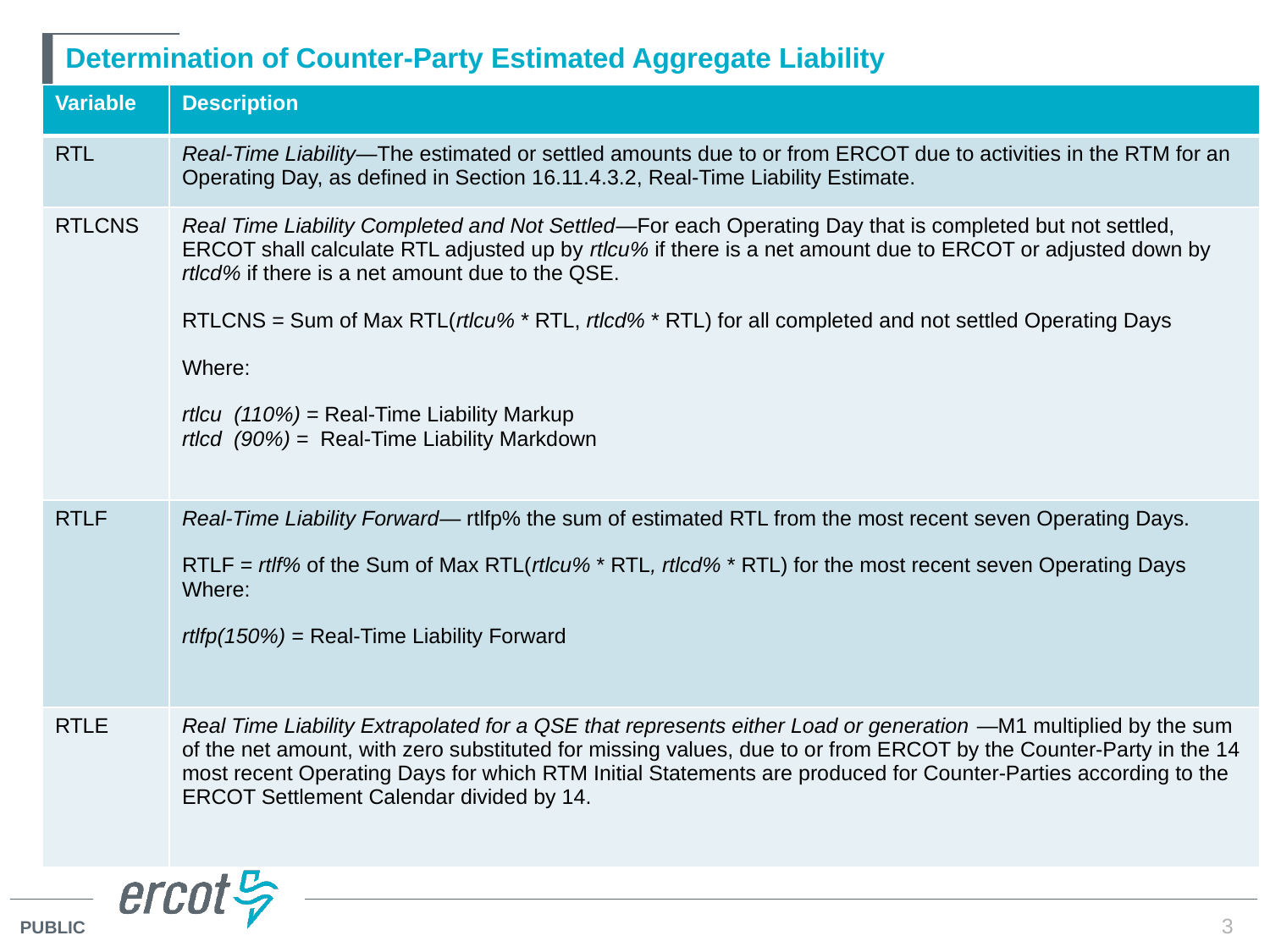

# Determination of Counter-Party Estimated Aggregate Liability
| Variable | Description |
| --- | --- |
| RTL | Real-Time Liability—The estimated or settled amounts due to or from ERCOT due to activities in the RTM for an Operating Day, as defined in Section 16.11.4.3.2, Real-Time Liability Estimate. |
| RTLCNS | Real Time Liability Completed and Not Settled—For each Operating Day that is completed but not settled, ERCOT shall calculate RTL adjusted up by rtlcu% if there is a net amount due to ERCOT or adjusted down by rtlcd% if there is a net amount due to the QSE.   RTLCNS = Sum of Max RTL(rtlcu% \* RTL, rtlcd% \* RTL) for all completed and not settled Operating Days   Where:   rtlcu (110%) = Real-Time Liability Markup rtlcd (90%) = Real-Time Liability Markdown |
| RTLF | Real-Time Liability Forward— rtlfp% the sum of estimated RTL from the most recent seven Operating Days.   RTLF = rtlf% of the Sum of Max RTL(rtlcu% \* RTL, rtlcd% \* RTL) for the most recent seven Operating Days Where:   rtlfp(150%) = Real-Time Liability Forward |
| RTLE | Real Time Liability Extrapolated for a QSE that represents either Load or generation —M1 multiplied by the sum of the net amount, with zero substituted for missing values, due to or from ERCOT by the Counter-Party in the 14 most recent Operating Days for which RTM Initial Statements are produced for Counter-Parties according to the ERCOT Settlement Calendar divided by 14. |
3